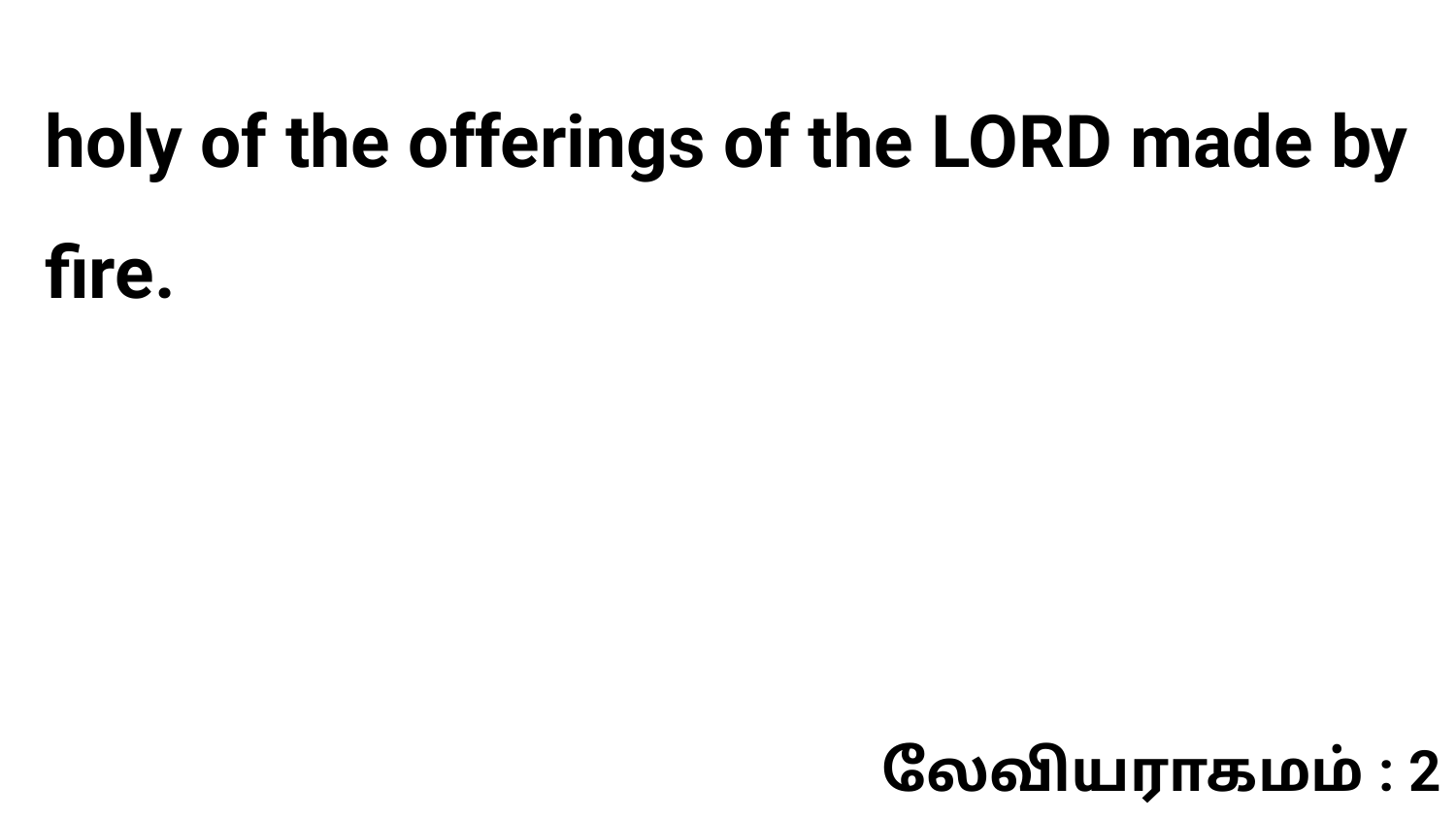

holy of the offerings of the LORD made by fire.
லேவியராகமம் : 2